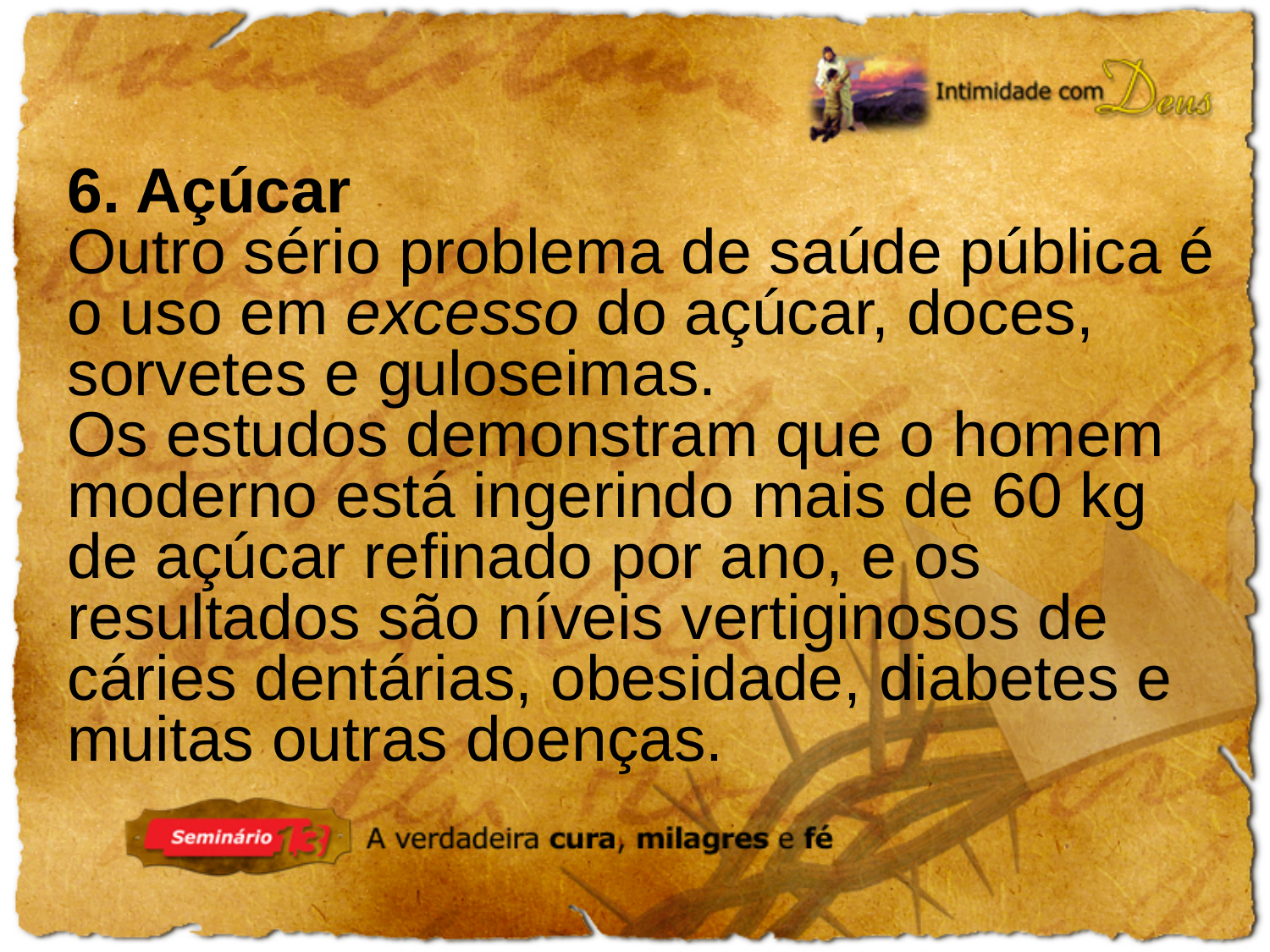

6. Açúcar
Outro sério problema de saúde pública é o uso em excesso do açúcar, doces, sorvetes e guloseimas.
Os estudos demonstram que o homem moderno está ingerindo mais de 60 kg de açúcar refinado por ano, e os resultados são níveis vertiginosos de cáries dentárias, obesidade, diabetes e muitas outras doenças.